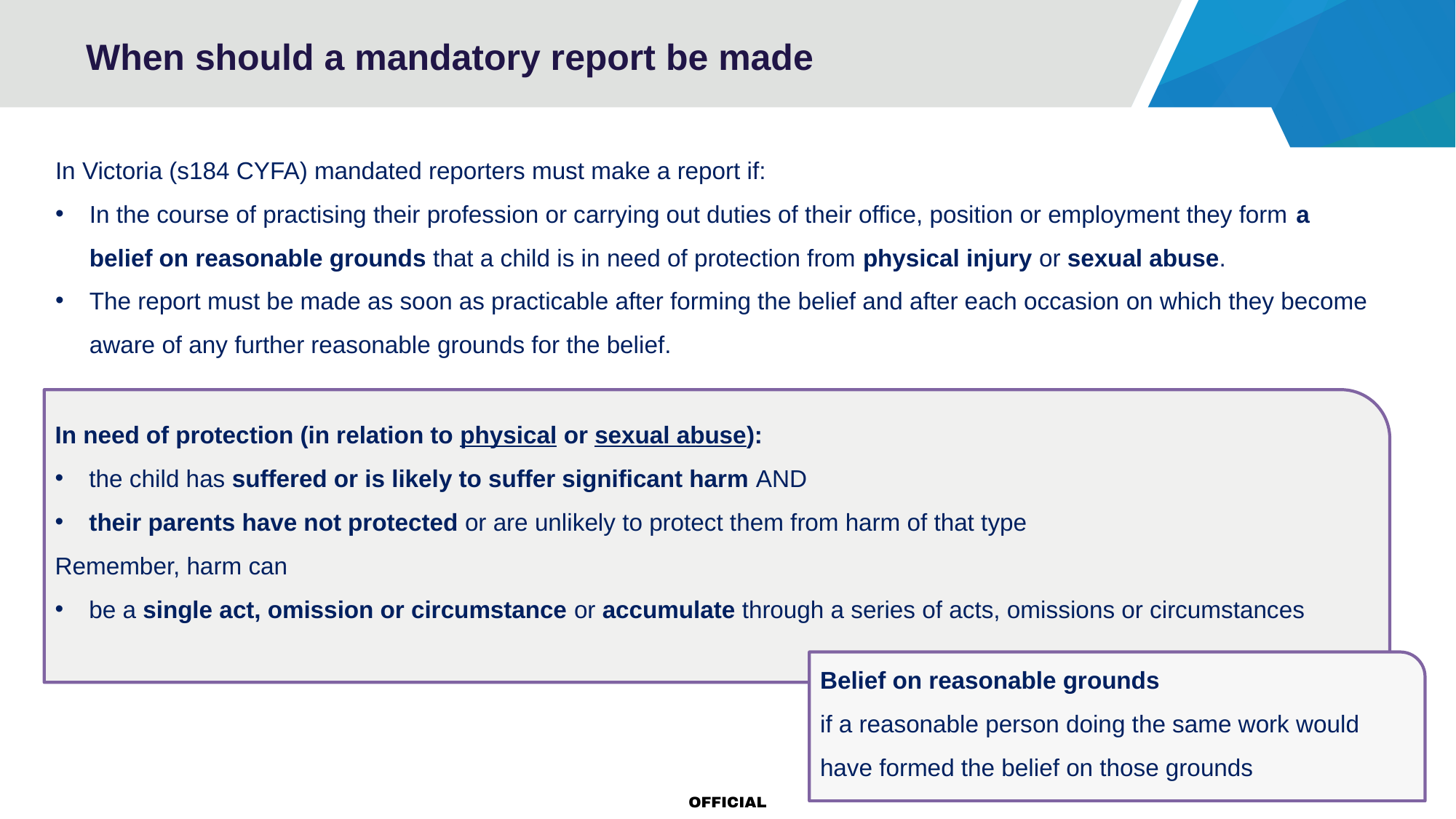

# When should a mandatory report be made
In Victoria (s184 CYFA) mandated reporters must make a report if:
In the course of practising their profession or carrying out duties of their office, position or employment they form a belief on reasonable grounds that a child is in need of protection from physical injury or sexual abuse.
The report must be made as soon as practicable after forming the belief and after each occasion on which they become aware of any further reasonable grounds for the belief.
In need of protection (in relation to physical or sexual abuse):
the child has suffered or is likely to suffer significant harm AND
their parents have not protected or are unlikely to protect them from harm of that type
Remember, harm can
be a single act, omission or circumstance or accumulate through a series of acts, omissions or circumstances

Belief on reasonable grounds
if a reasonable person doing the same work would have formed the belief on those grounds